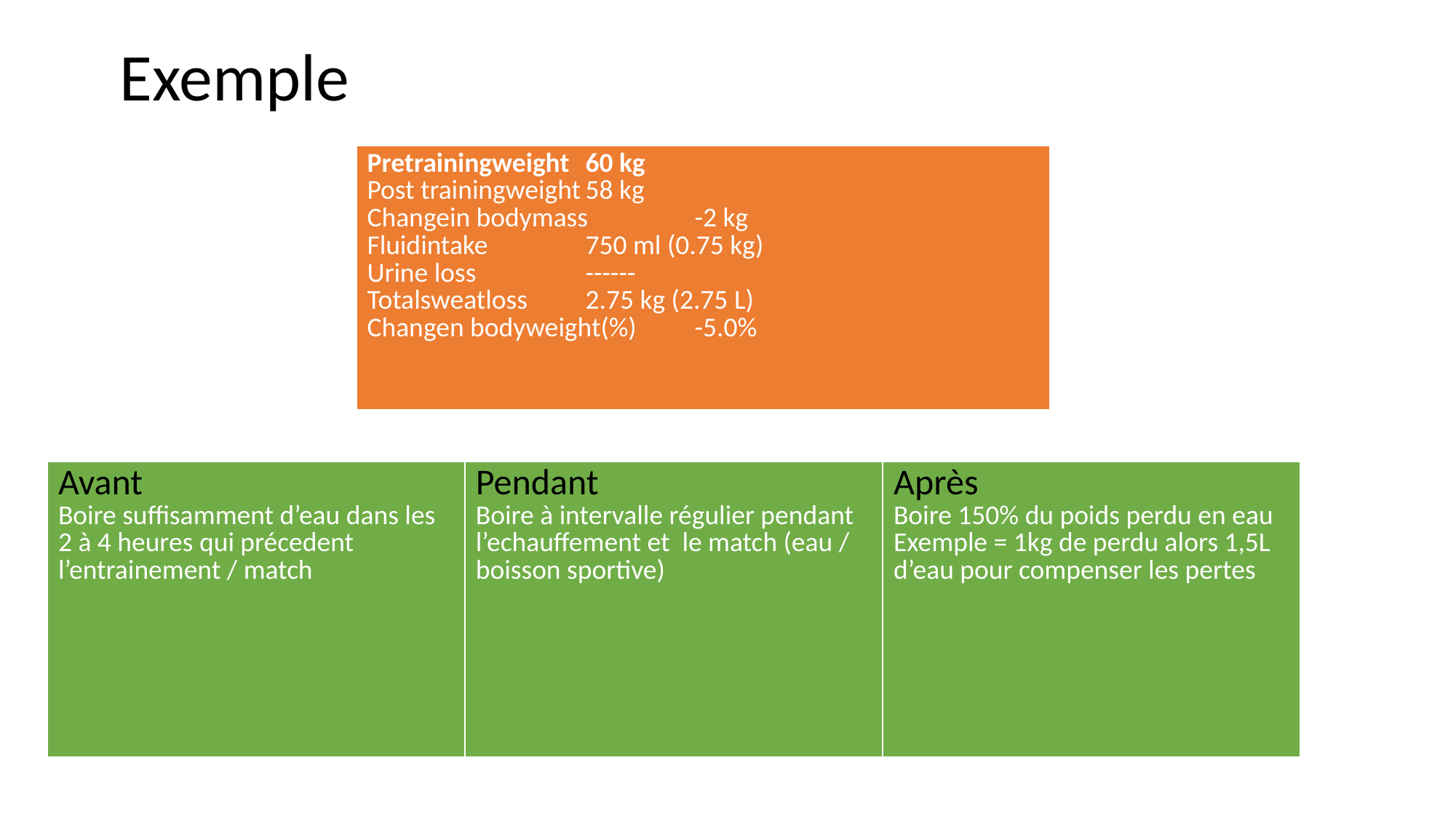

# Exemple
| Pretrainingweight 60 kg Post trainingweight 58 kg Changein bodymass -2 kg Fluidintake 750 ml (0.75 kg) Urine loss ------ Totalsweatloss 2.75 kg (2.75 L) Changen bodyweight(%) -5.0% |
| --- |
| Avant Boire suffisamment d’eau dans les 2 à 4 heures qui précedent l’entrainement / match | Pendant Boire à intervalle régulier pendant l’echauffement et le match (eau / boisson sportive) | Après Boire 150% du poids perdu en eau Exemple = 1kg de perdu alors 1,5L d’eau pour compenser les pertes |
| --- | --- | --- |